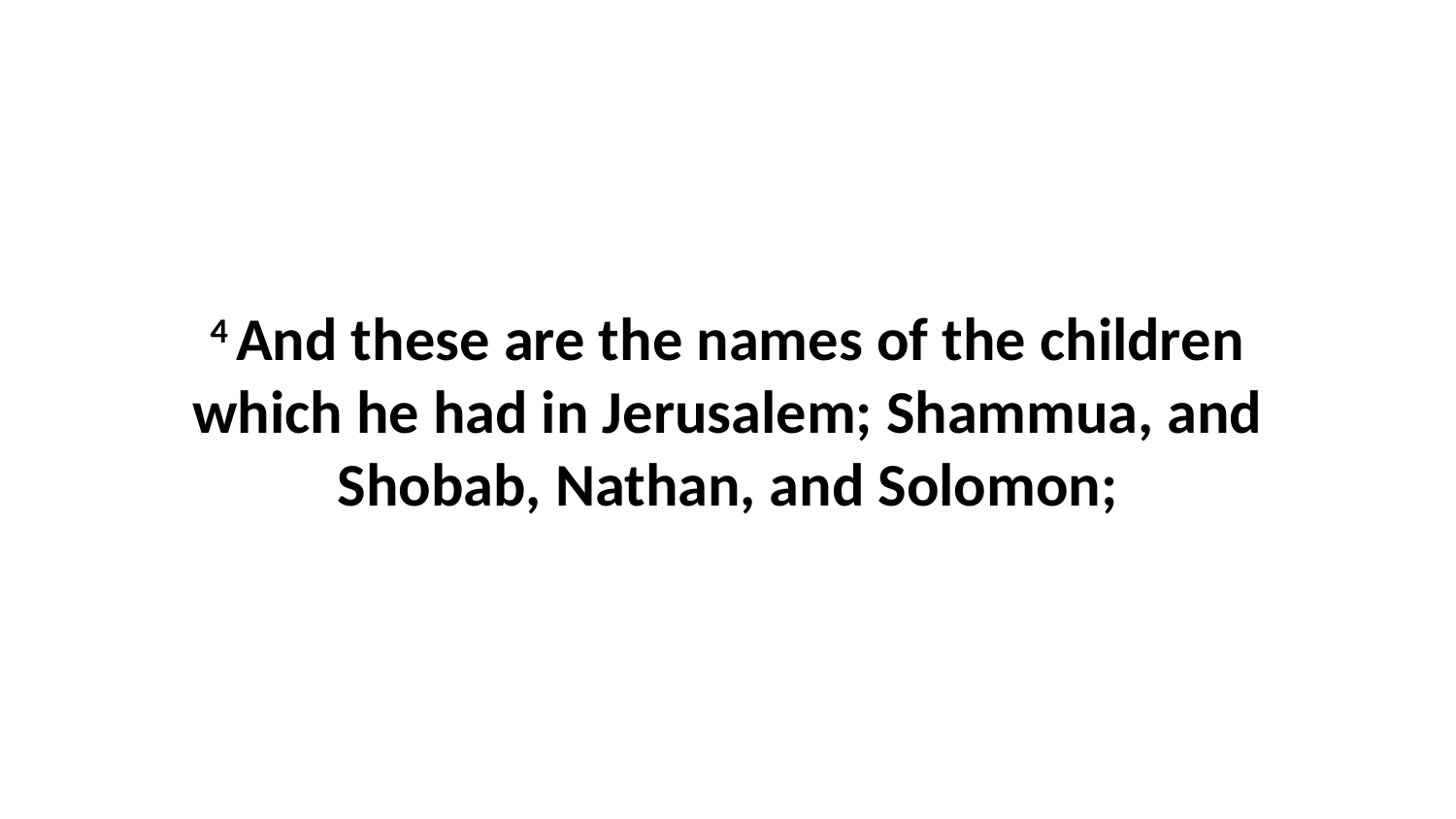

4 And these are the names of the children which he had in Jerusalem; Shammua, and Shobab, Nathan, and Solomon;